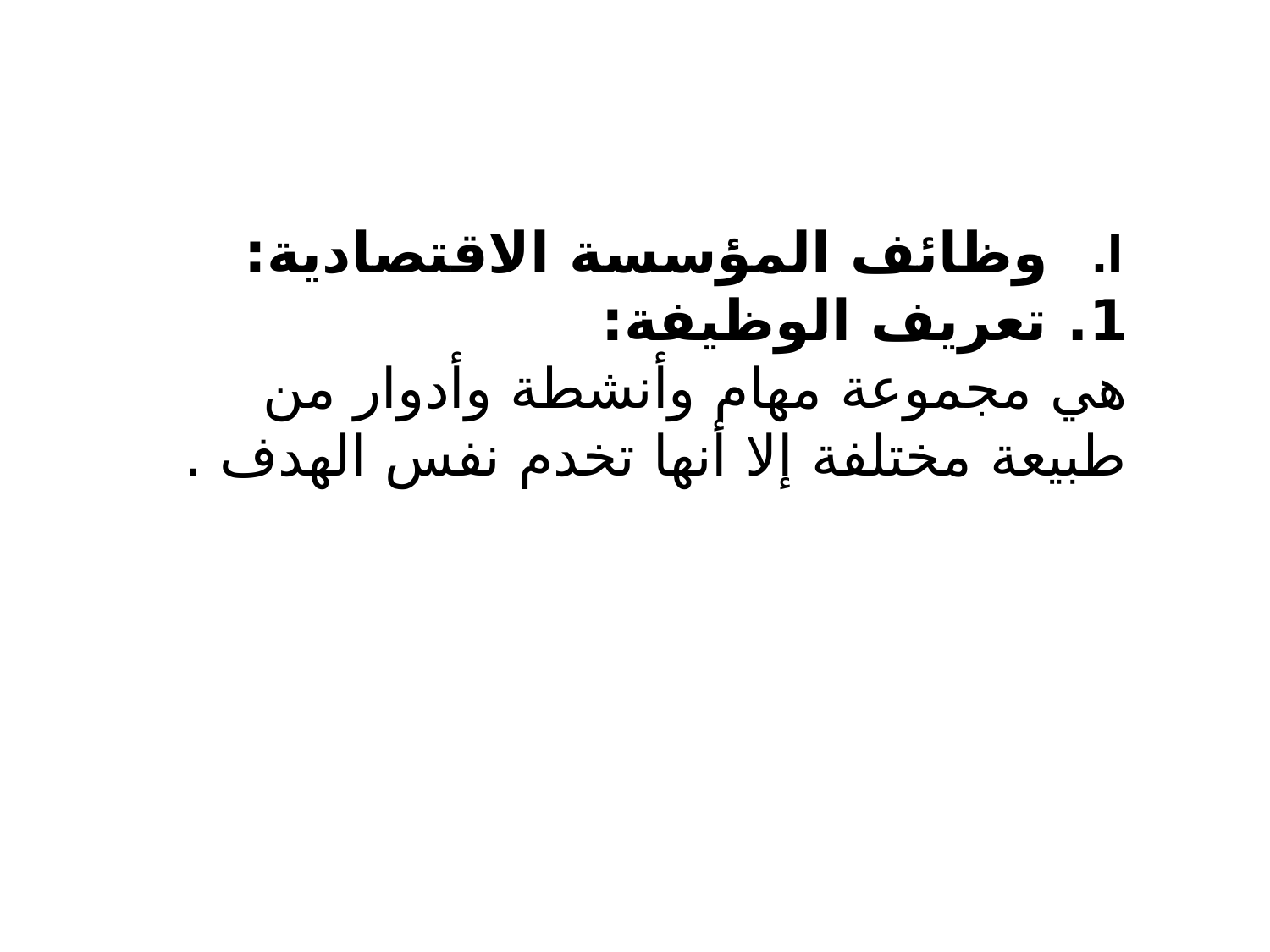

وظائف المؤسسة الاقتصادية:
1. تعريف الوظيفة:
هي مجموعة مهام وأنشطة وأدوار من طبيعة مختلفة إلا أنها تخدم نفس الهدف .